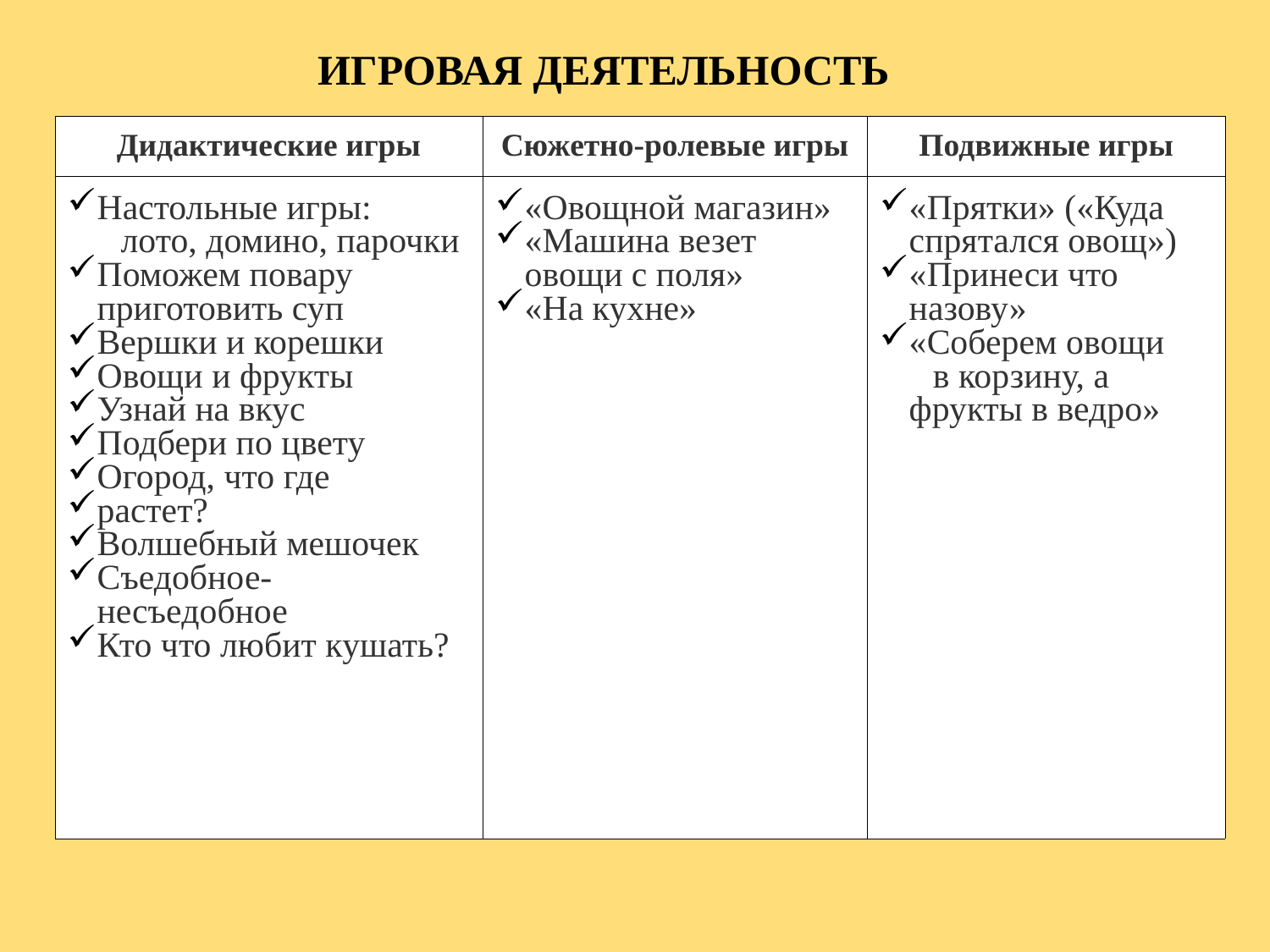

ИГРОВАЯ ДЕЯТЕЛЬНОСТЬ

| Дидактические игры | Сюжетно-ролевые игры | Подвижные игры |
| --- | --- | --- |
| Настольные игры: лото, домино, парочки Поможем повару приготовить суп Вершки и корешки Овощи и фрукты Узнай на вкус Подбери по цвету Огород, что где растет? Волшебный мешочек Съедобное- несъедобное Кто что любит кушать? | «Овощной магазин» «Машина везет овощи с поля» «На кухне» | «Прятки» («Куда спрятался овощ») «Принеси что назову» «Соберем овощи в корзину, а фрукты в ведро» |